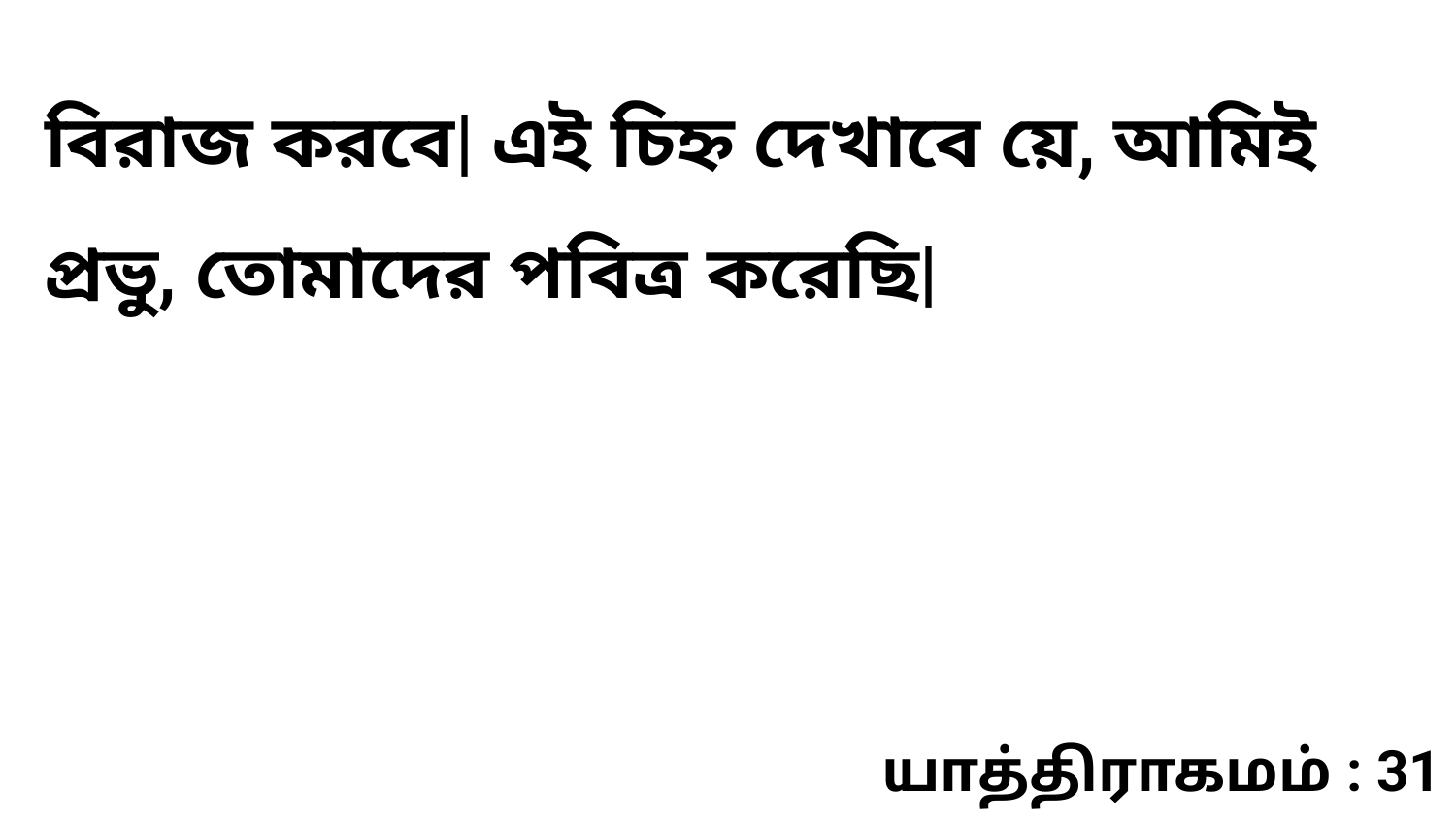

বিরাজ করবে| এই চিহ্ন দেখাবে য়ে, আমিই প্রভু, তোমাদের পবিত্র করেছি|
யாத்திராகமம் : 31